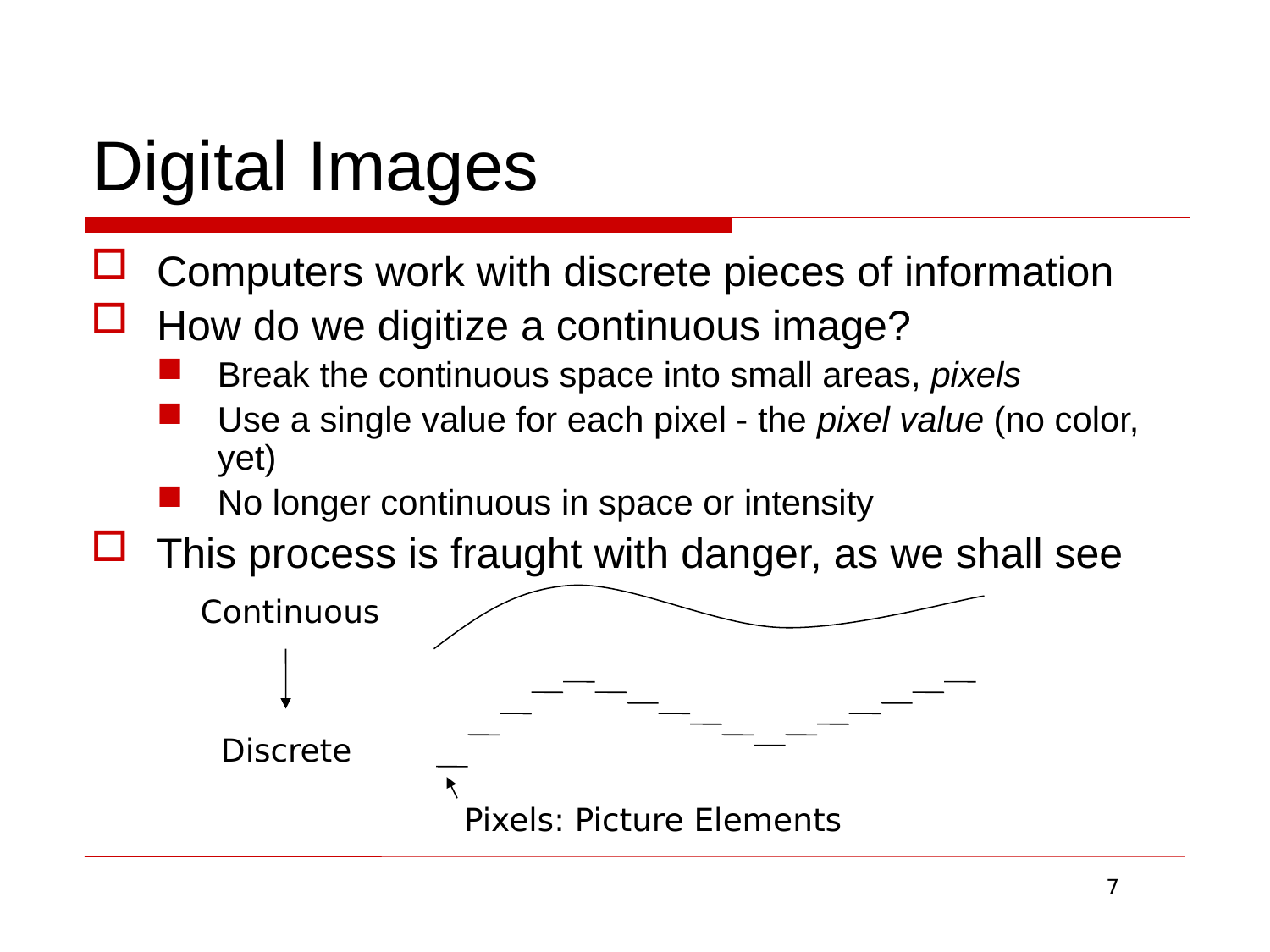

# Digital Images
Computers work with discrete pieces of information
How do we digitize a continuous image?
Break the continuous space into small areas, pixels
Use a single value for each pixel - the pixel value (no color, yet)
No longer continuous in space or intensity
This process is fraught with danger, as we shall see

Continuous

Discrete

Pixels: Picture Elements
7